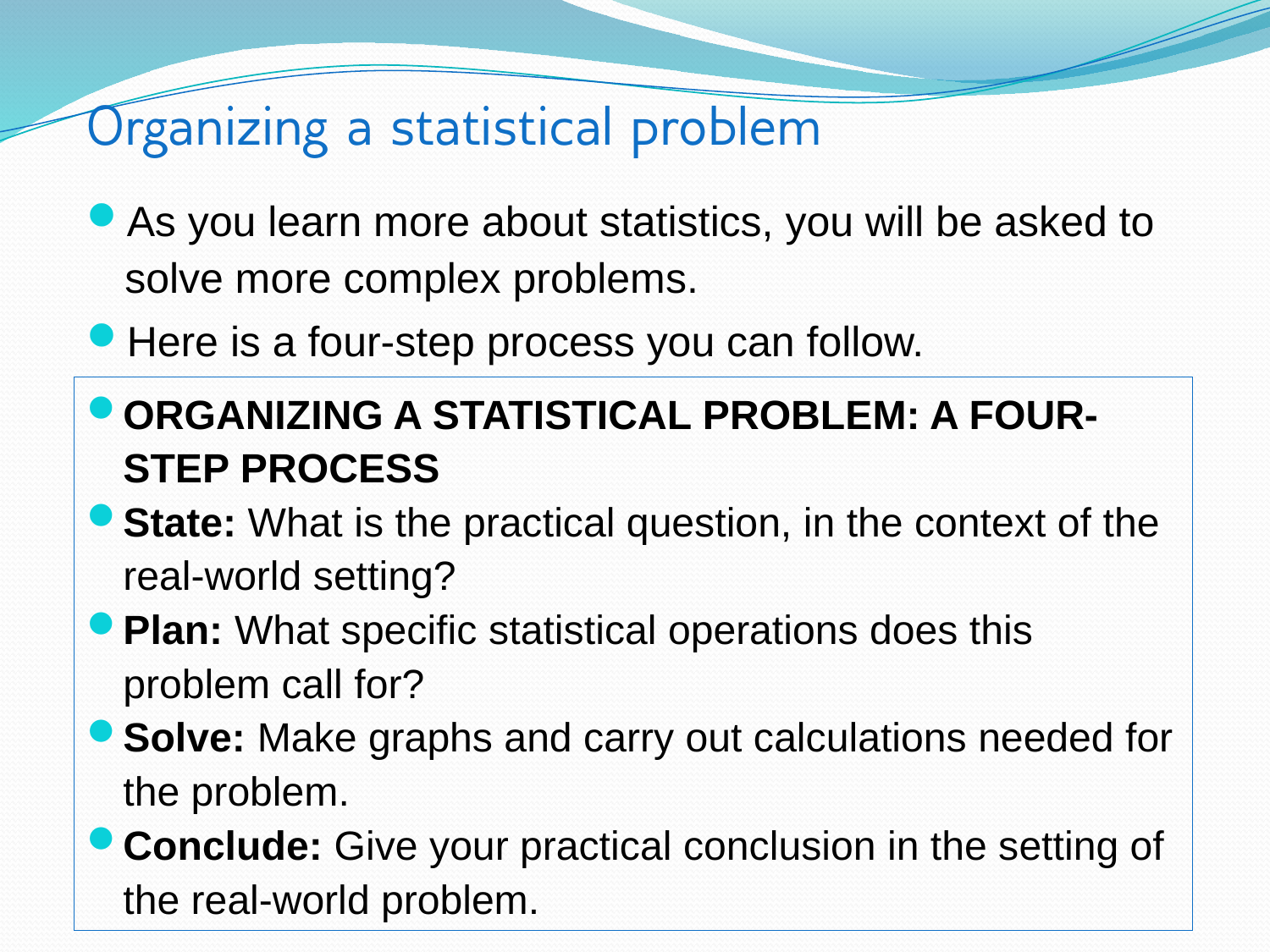

Organizing a statistical problem
As you learn more about statistics, you will be asked to solve more complex problems.
Here is a four-step process you can follow.
Organizing a Statistical Problem: A Four-Step Process
State: What is the practical question, in the context of the real-world setting?
Plan: What specific statistical operations does this problem call for?
Solve: Make graphs and carry out calculations needed for the problem.
Conclude: Give your practical conclusion in the setting of the real-world problem.